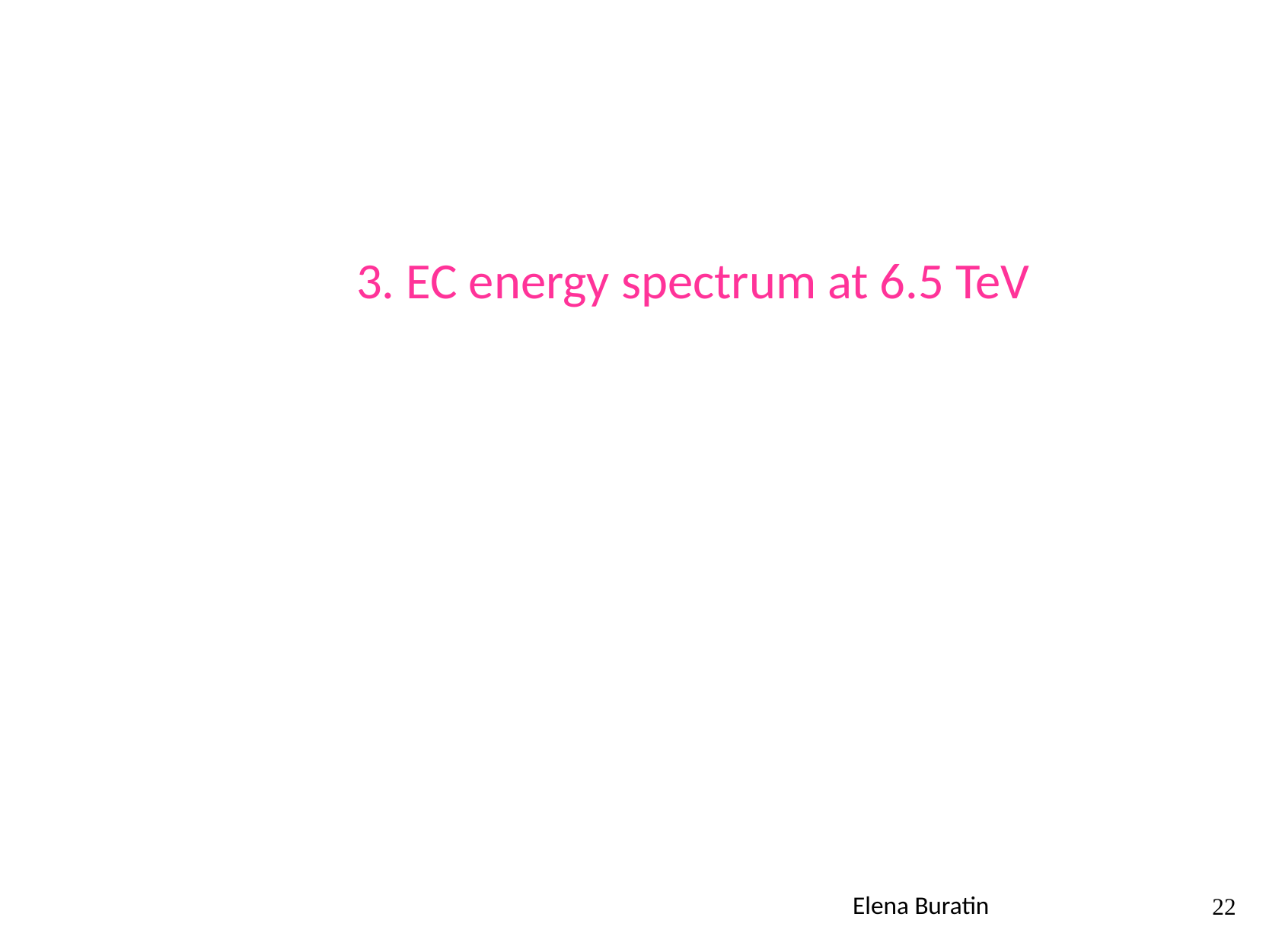

3. EC energy spectrum at 6.5 TeV

Elena Buratin
22